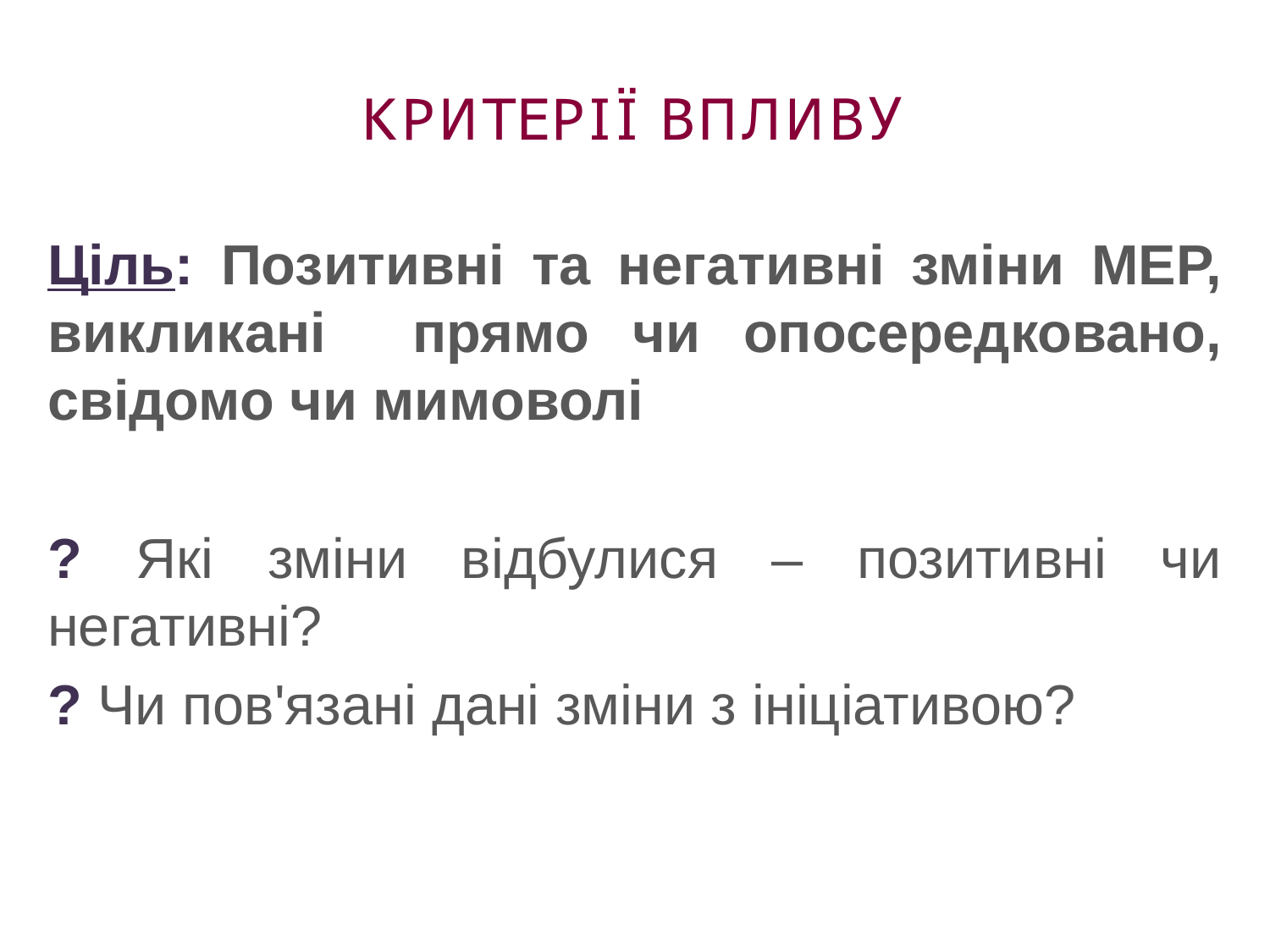

# КРИТЕРІЇ ВПЛИВУ
Ціль: Позитивні та негативні зміни МЕР, викликані  прямо чи опосередковано, свідомо чи мимоволі

? Які зміни відбулися – позитивні чи негативні?
? Чи пов'язані дані зміни з ініціативою?